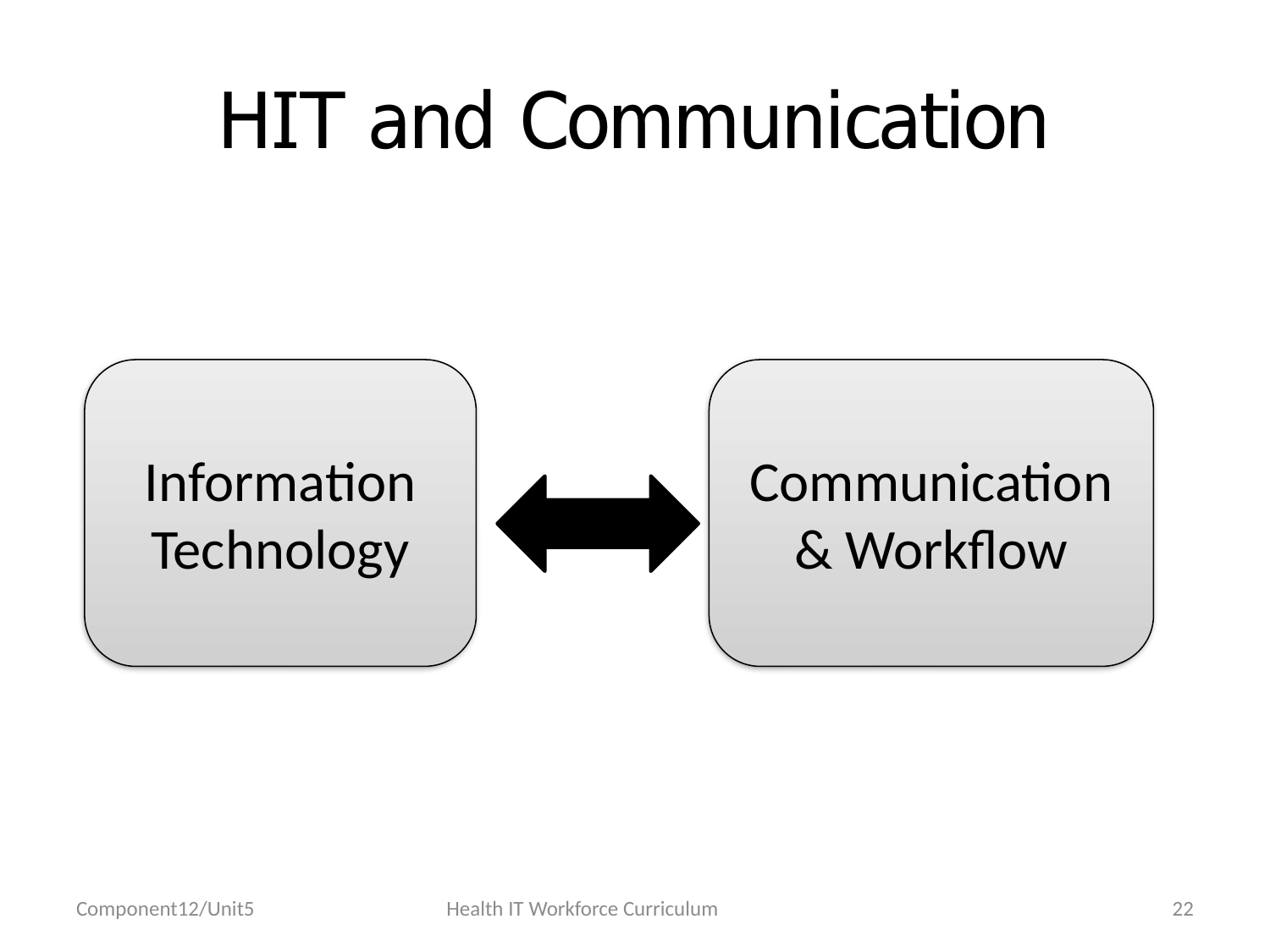

# HIT and Communication
Information Technology
Communication & Workflow

Component12/Unit5
Health IT Workforce Curriculum
22